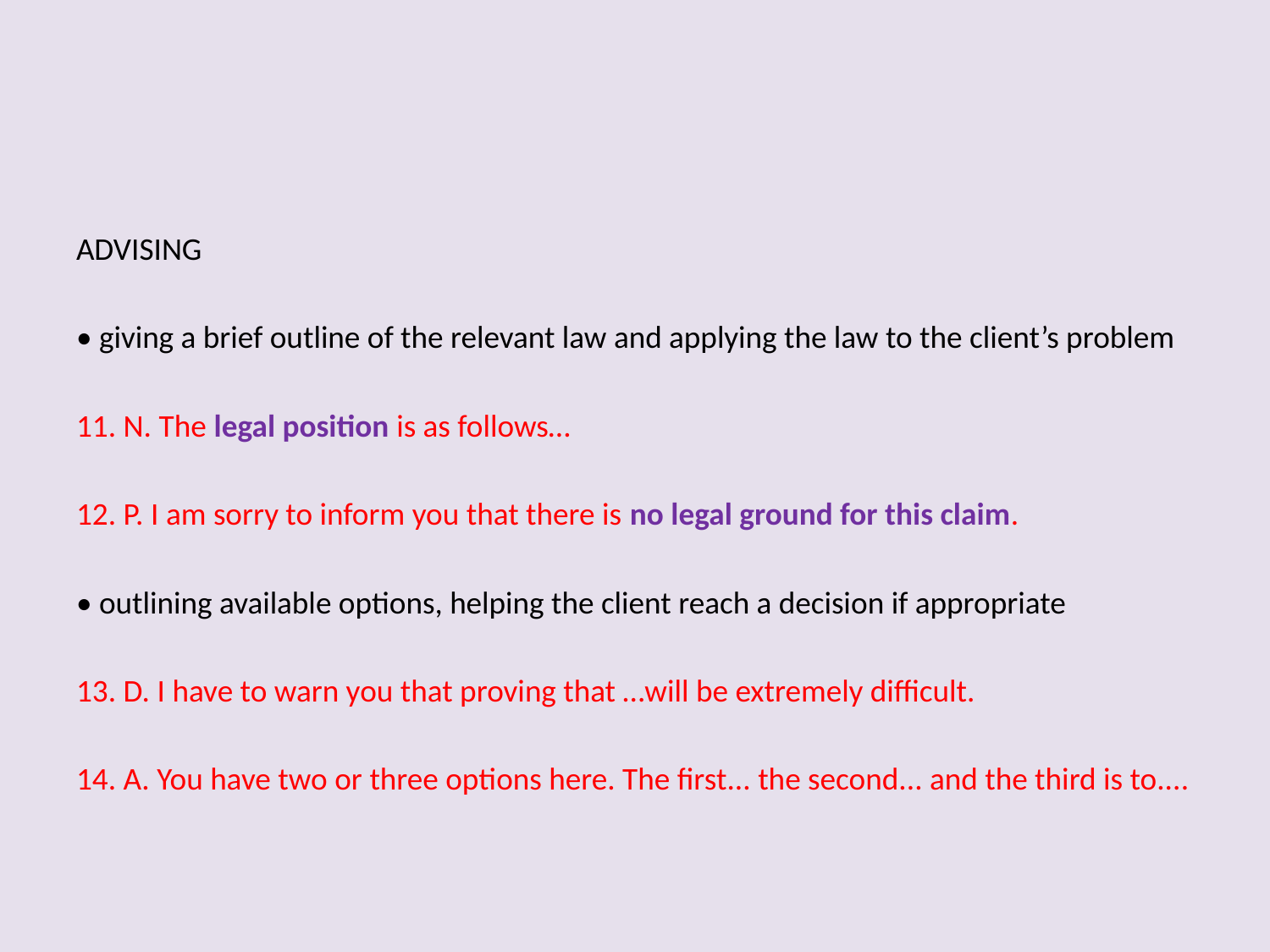

#
ADVISING

• giving a brief outline of the relevant law and applying the law to the client’s problem

11. N. The legal position is as follows…

12. P. I am sorry to inform you that there is no legal ground for this claim.

• outlining available options, helping the client reach a decision if appropriate

13. D. I have to warn you that proving that …will be extremely difficult.

14. A. You have two or three options here. The first... the second... and the third is to....